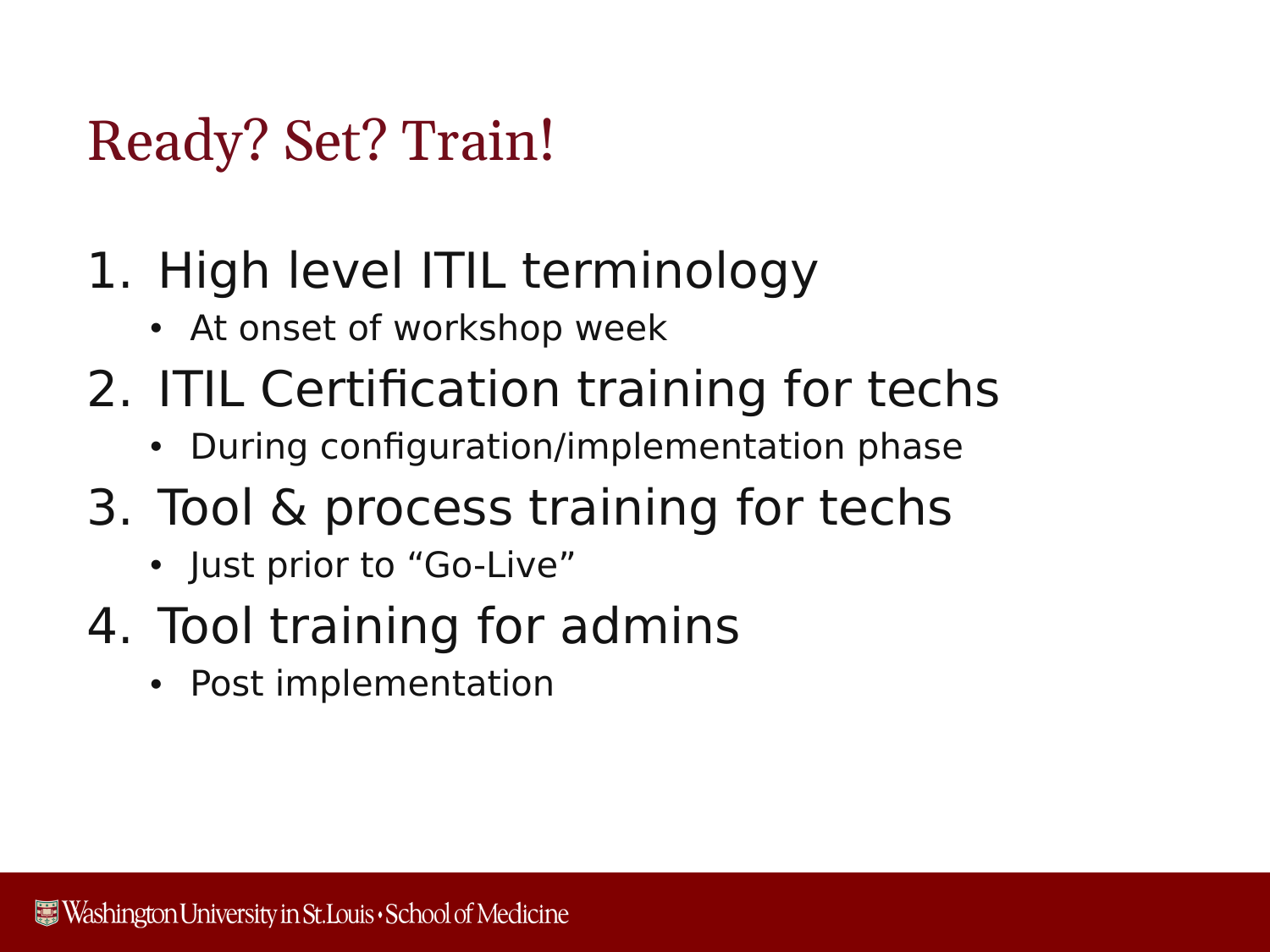

# Ready? Set? Train!
High level ITIL terminology
At onset of workshop week
ITIL Certification training for techs
During configuration/implementation phase
Tool & process training for techs
Just prior to “Go-Live”
Tool training for admins
Post implementation